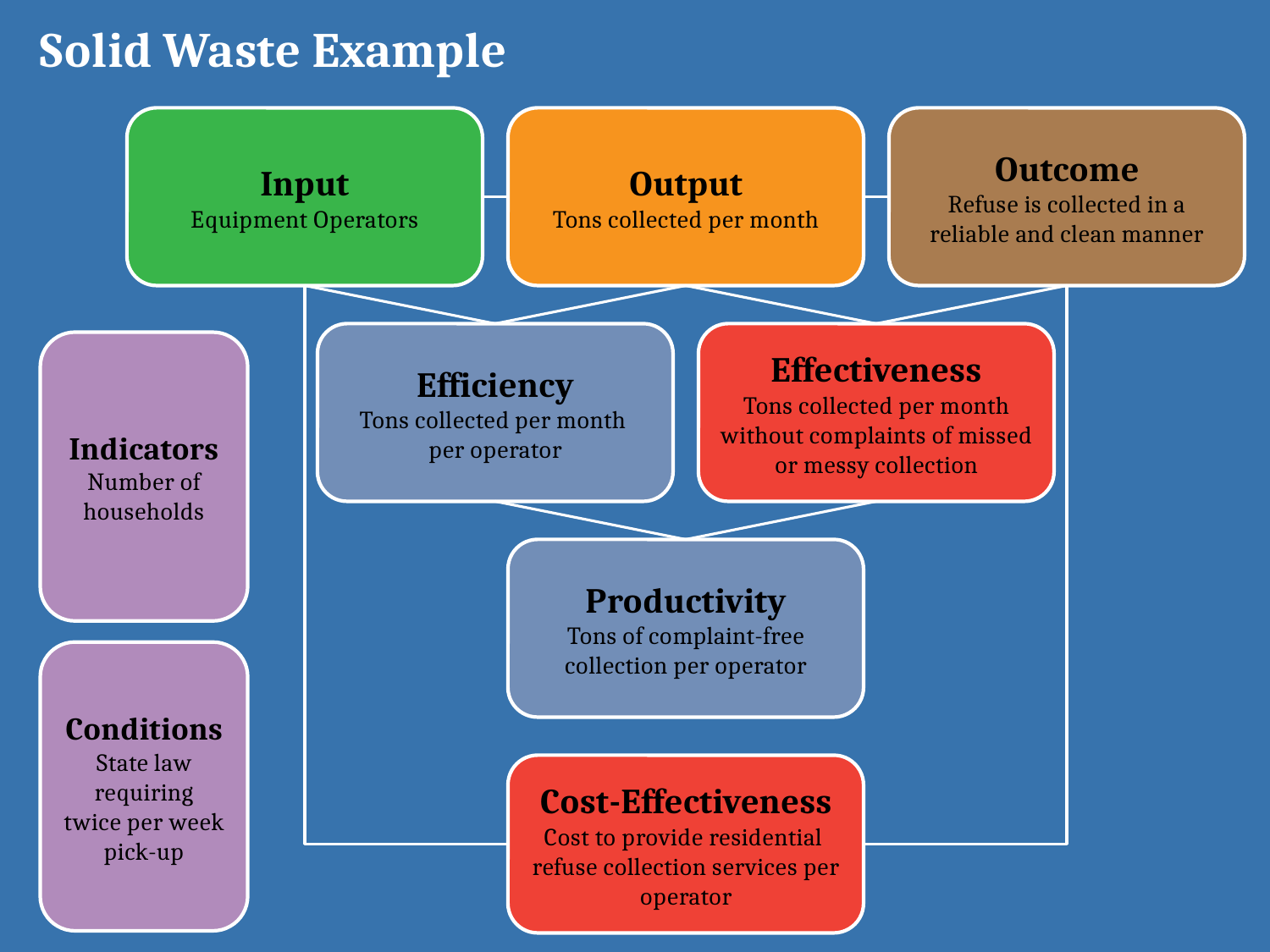

Solid Waste Example
Input
Equipment Operators
Output
Tons collected per month
Outcome
Refuse is collected in a reliable and clean manner
Efficiency
Tons collected per month  per operator
Effectiveness
Tons collected per month without complaints of missed or messy collection
Indicators
Number of households
Productivity
Tons of complaint-free collection per operator
Conditions
State law requiring twice per week pick-up
Cost-Effectiveness
Cost to provide residential  refuse collection services per operator